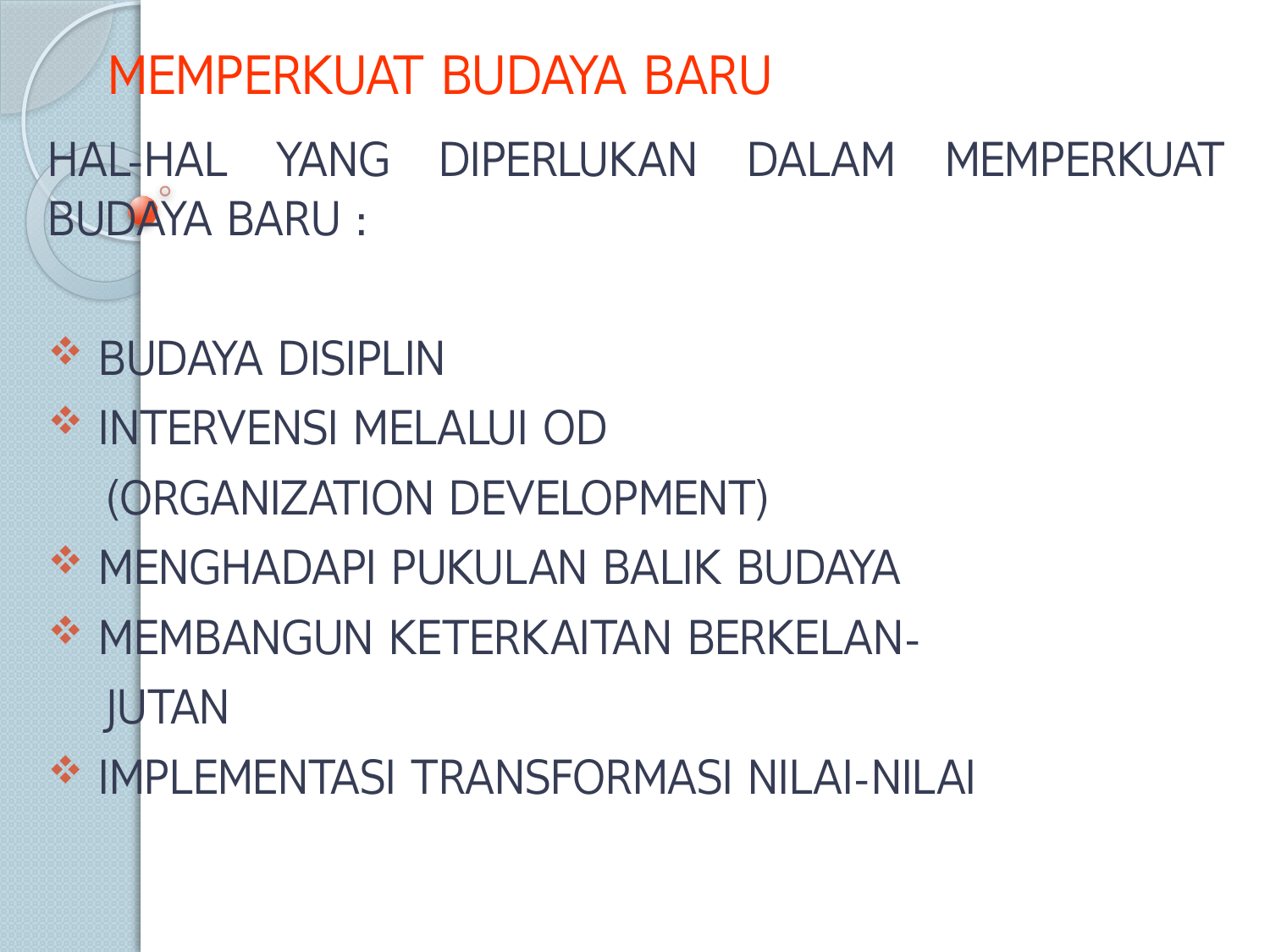

# MEMPERKUAT BUDAYA BARU
HAL-HAL YANG DIPERLUKAN DALAM MEMPERKUAT BUDAYA BARU :

 BUDAYA DISIPLIN
 INTERVENSI MELALUI OD
    (ORGANIZATION DEVELOPMENT)
 MENGHADAPI PUKULAN BALIK BUDAYA
 MEMBANGUN KETERKAITAN BERKELAN-
    JUTAN
 IMPLEMENTASI TRANSFORMASI NILAI-NILAI